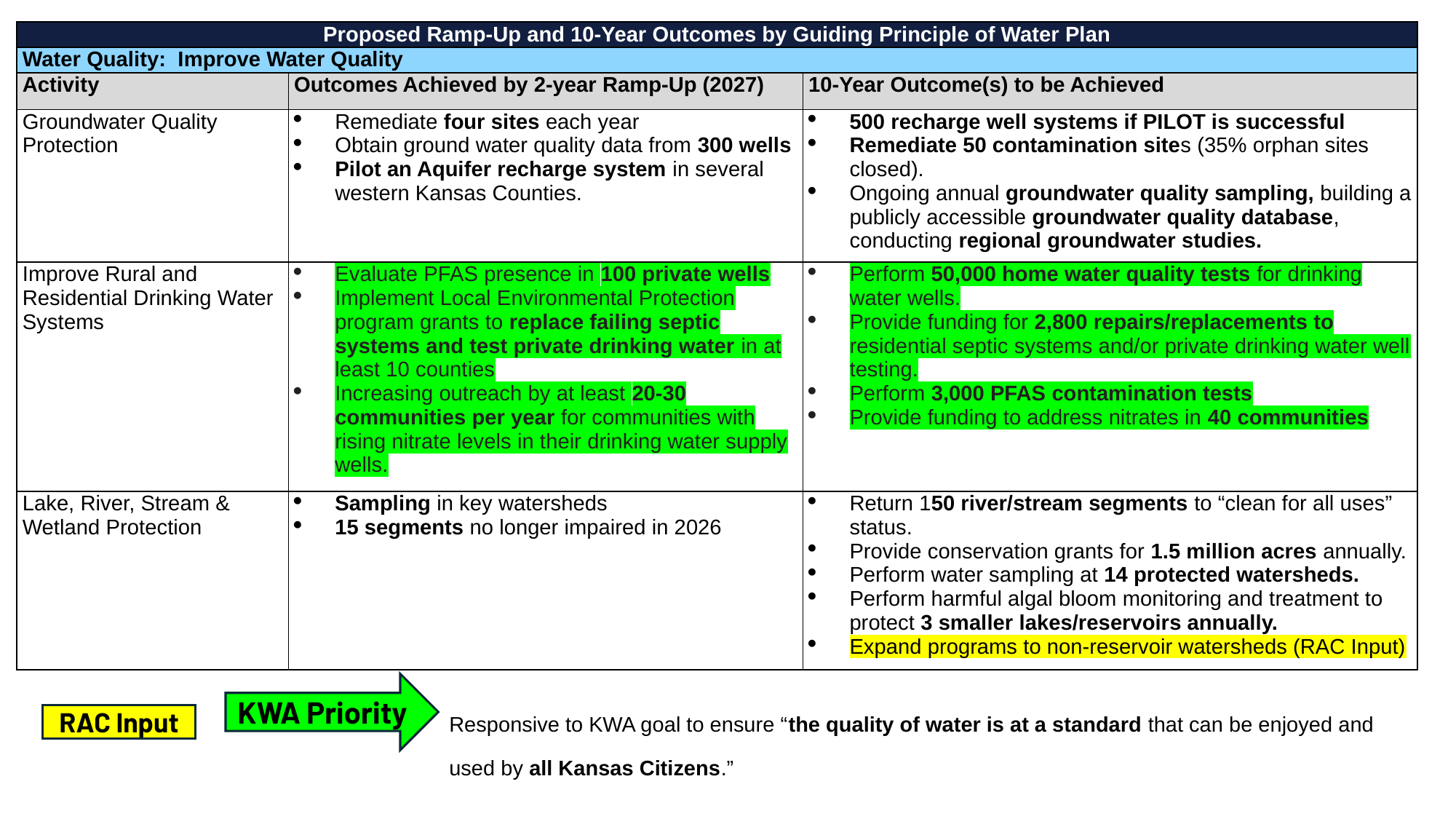

| Proposed Ramp-Up and 10-Year Outcomes by Guiding Principle of Water Plan |  |  |
| --- | --- | --- |
| Water Quality: Improve Water Quality |  |  |
| Activity | Outcomes Achieved by 2-year Ramp-Up (2027) | 10-Year Outcome(s) to be Achieved |
| Groundwater Quality Protection | Remediate four sites each year Obtain ground water quality data from 300 wells Pilot an Aquifer recharge system in several western Kansas Counties. | 500 recharge well systems if PILOT is successful Remediate 50 contamination sites (35% orphan sites closed). Ongoing annual groundwater quality sampling, building a publicly accessible groundwater quality database, conducting regional groundwater studies. |
| Improve Rural and Residential Drinking Water Systems | Evaluate PFAS presence in 100 private wells Implement Local Environmental Protection program grants to replace failing septic systems and test private drinking water in at least 10 counties Increasing outreach by at least 20-30 communities per year for communities with rising nitrate levels in their drinking water supply wells. | Perform 50,000 home water quality tests for drinking water wells. Provide funding for 2,800 repairs/replacements to residential septic systems and/or private drinking water well testing. Perform 3,000 PFAS contamination tests Provide funding to address nitrates in 40 communities |
| Lake, River, Stream & Wetland Protection | Sampling in key watersheds 15 segments no longer impaired in 2026 | Return 150 river/stream segments to “clean for all uses” status. Provide conservation grants for 1.5 million acres annually. Perform water sampling at 14 protected watersheds. Perform harmful algal bloom monitoring and treatment to protect 3 smaller lakes/reservoirs annually. Expand programs to non-reservoir watersheds (RAC Input) |

KWA Priority
Responsive to KWA goal to ensure “the quality of water is at a standard that can be enjoyed and used by all Kansas Citizens.”

RAC Input